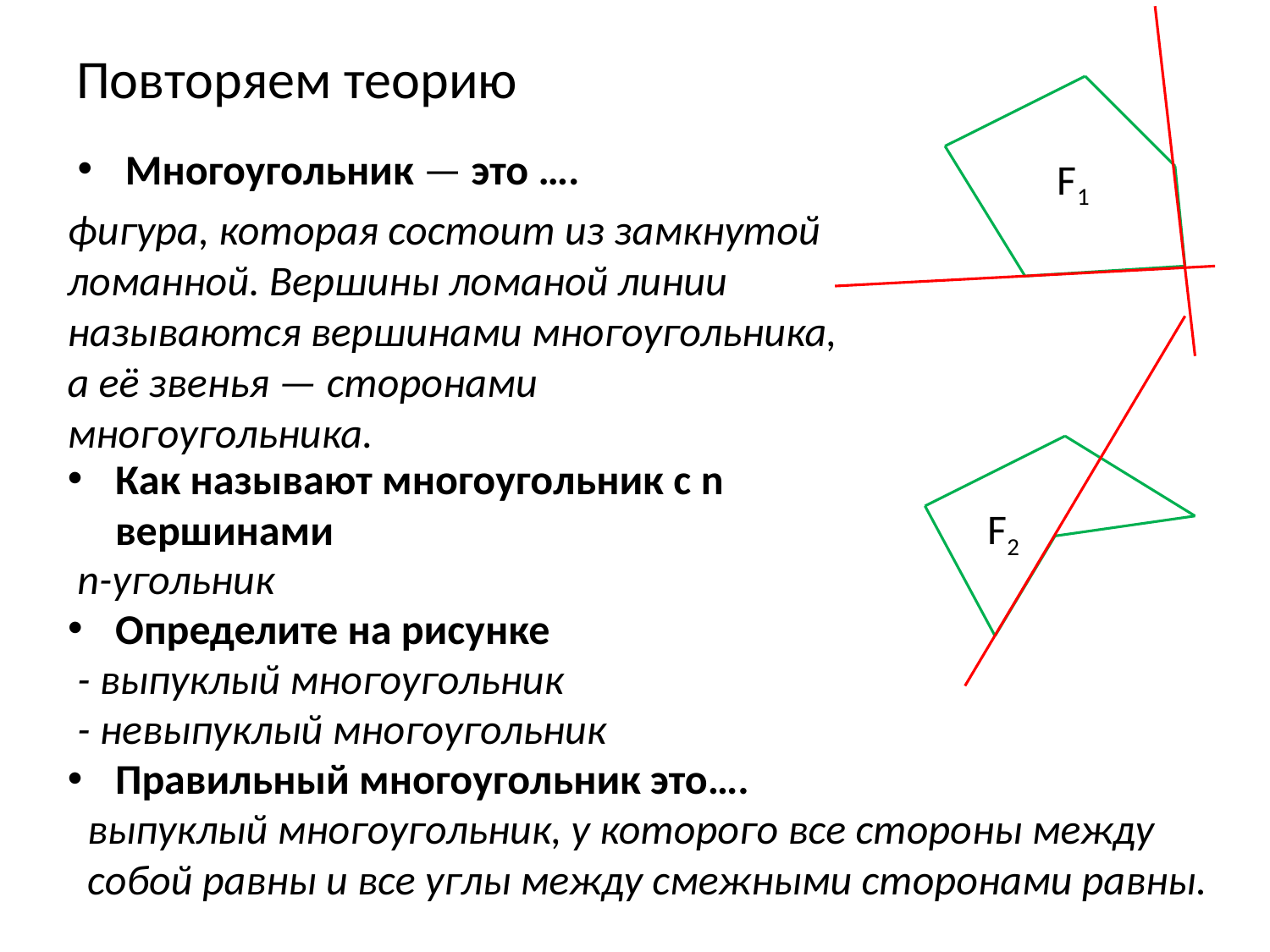

# Повторяем теорию
Многоугольник — это ….
F1
фигура, которая состоит из замкнутой ломанной. Вершины ломаной линии называются вершинами многоугольника, а её звенья — сторонами многоугольника.
Как называют многоугольник с n вершинами
F2
n-угольник
Определите на рисунке
- выпуклый многоугольник
- невыпуклый многоугольник
Правильный многоугольник это….
выпуклый многоугольник, у которого все стороны между собой равны и все углы между смежными сторонами равны.